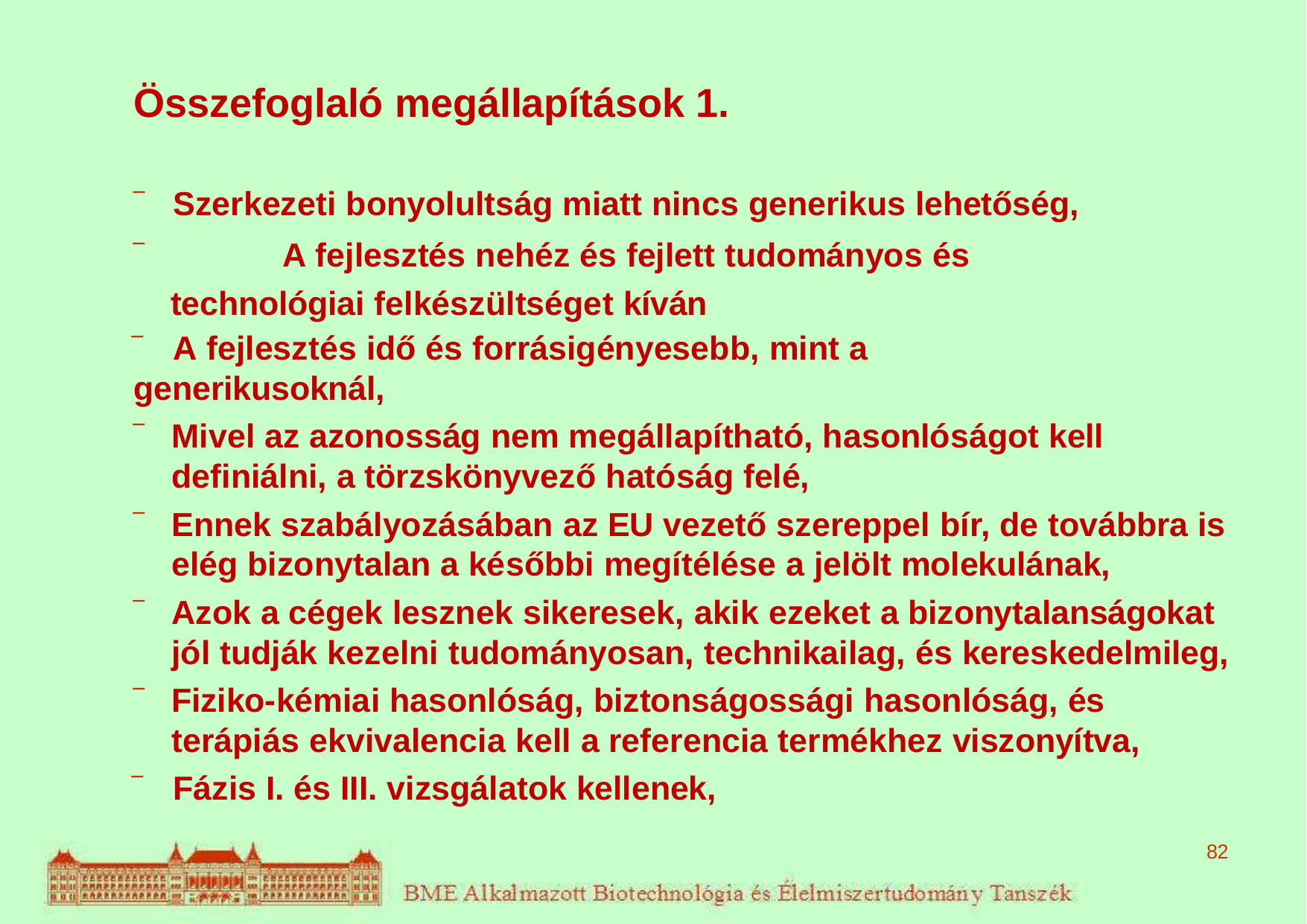

# Összefoglaló megállapítások 1.
‾	Szerkezeti bonyolultság miatt nincs generikus lehetőség,
‾		A fejlesztés nehéz és fejlett tudományos és technológiai felkészültséget kíván
‾	A fejlesztés idő és forrásigényesebb, mint a generikusoknál,
‾	Mivel az azonosság nem megállapítható, hasonlóságot kell definiálni, a törzskönyvező hatóság felé,
‾	Ennek szabályozásában az EU vezető szereppel bír, de továbbra is elég bizonytalan a későbbi megítélése a jelölt molekulának,
‾	Azok a cégek lesznek sikeresek, akik ezeket a bizonytalanságokat jól tudják kezelni tudományosan, technikailag, és kereskedelmileg,
‾	Fiziko-kémiai hasonlóság, biztonságossági hasonlóság, és terápiás ekvivalencia kell a referencia termékhez viszonyítva,
‾	Fázis I. és III. vizsgálatok kellenek,
82